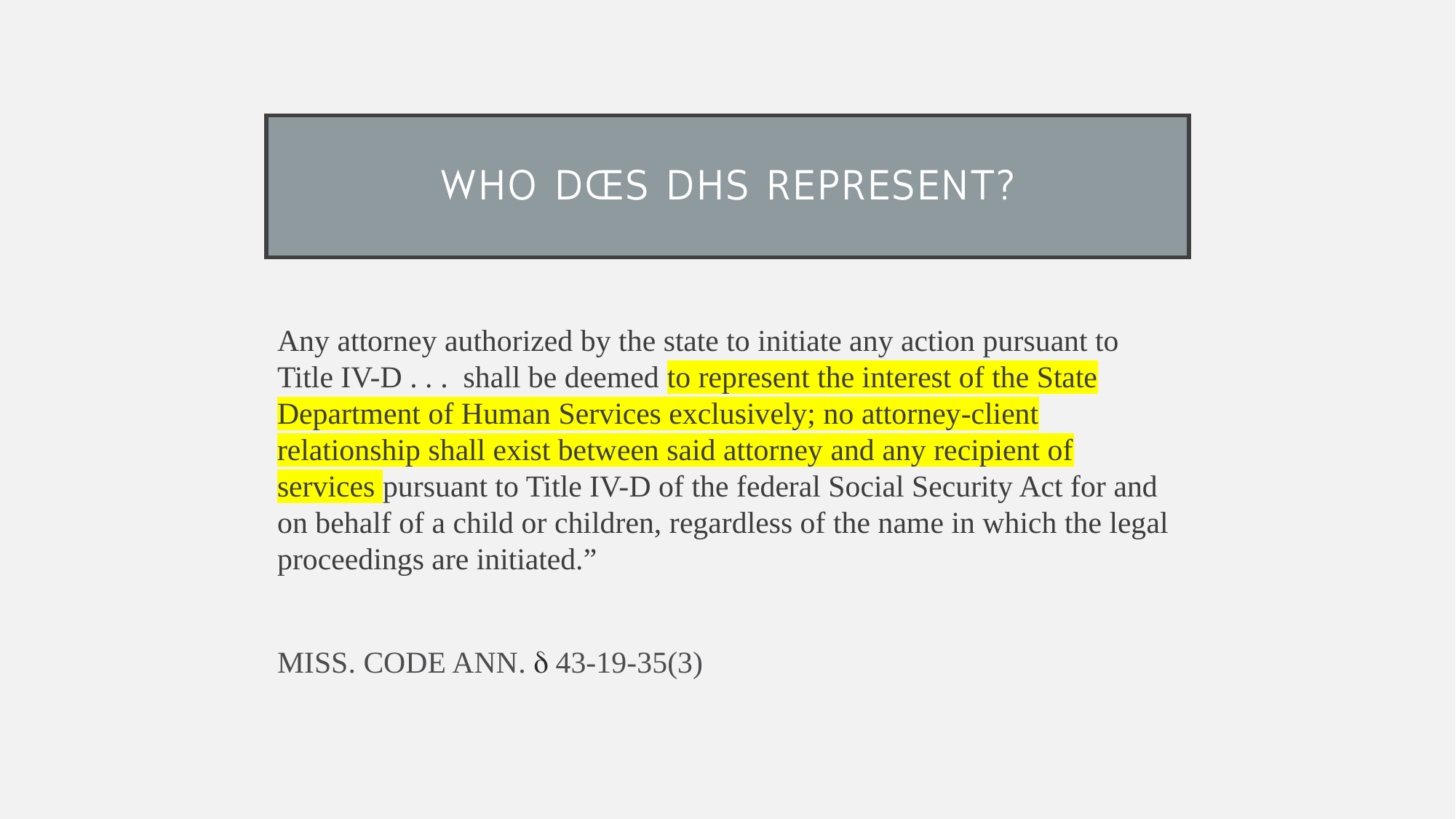

# Who does DHS represent?
Any attorney authorized by the state to initiate any action pursuant to Title IV-D . . .  shall be deemed to represent the interest of the State Department of Human Services exclusively; no attorney-client relationship shall exist between said attorney and any recipient of services pursuant to Title IV-D of the federal Social Security Act for and on behalf of a child or children, regardless of the name in which the legal proceedings are initiated.”

Miss. Code Ann. δ 43-19-35(3)